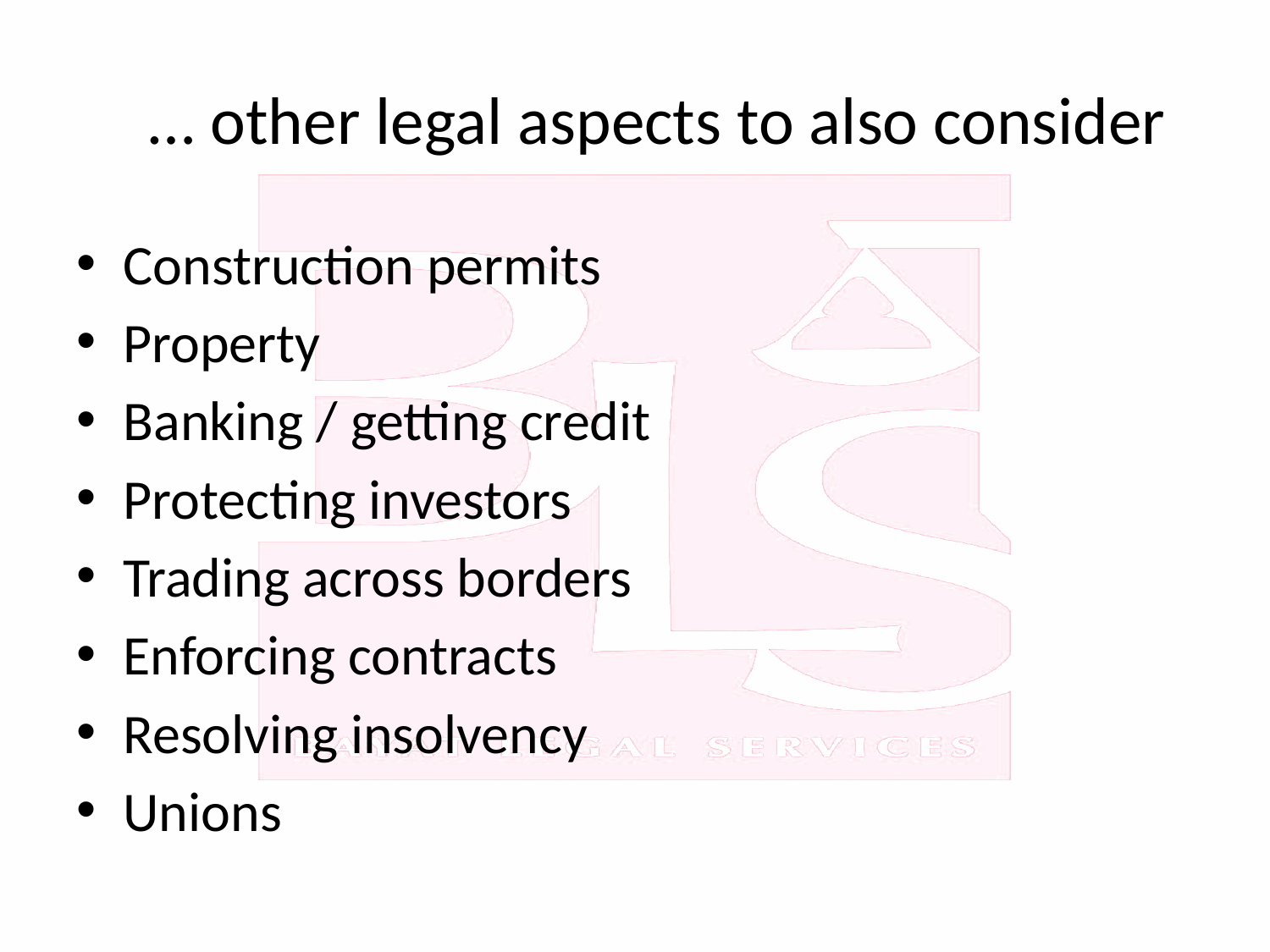

# … other legal aspects to also consider
Construction permits
Property
Banking / getting credit
Protecting investors
Trading across borders
Enforcing contracts
Resolving insolvency
Unions